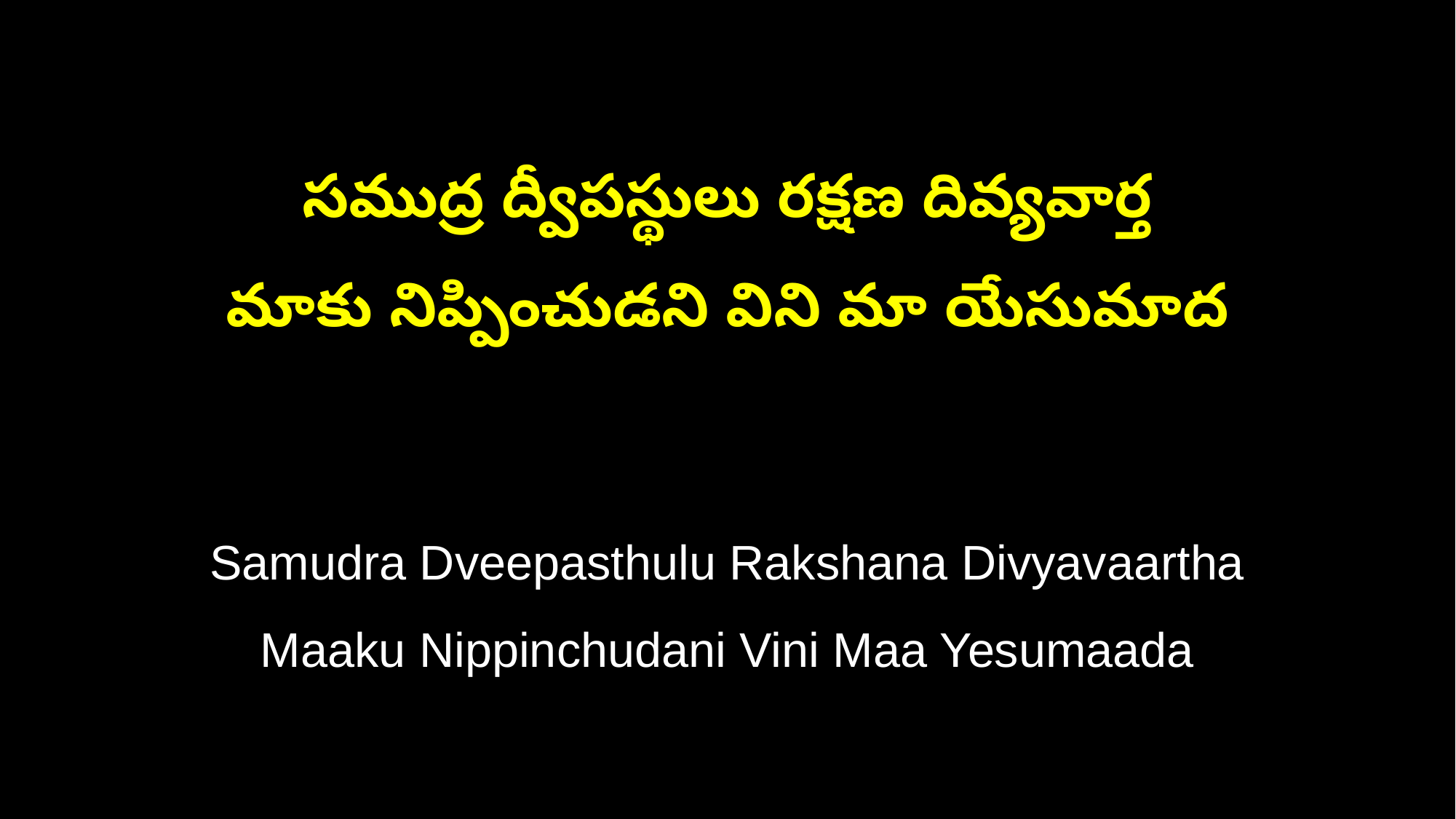

సముద్ర ద్వీపస్థులు రక్షణ దివ్యవార్త
మాకు నిప్పించుడని విని మా యేసుమాద
Samudra Dveepasthulu Rakshana Divyavaartha
Maaku Nippinchudani Vini Maa Yesumaada